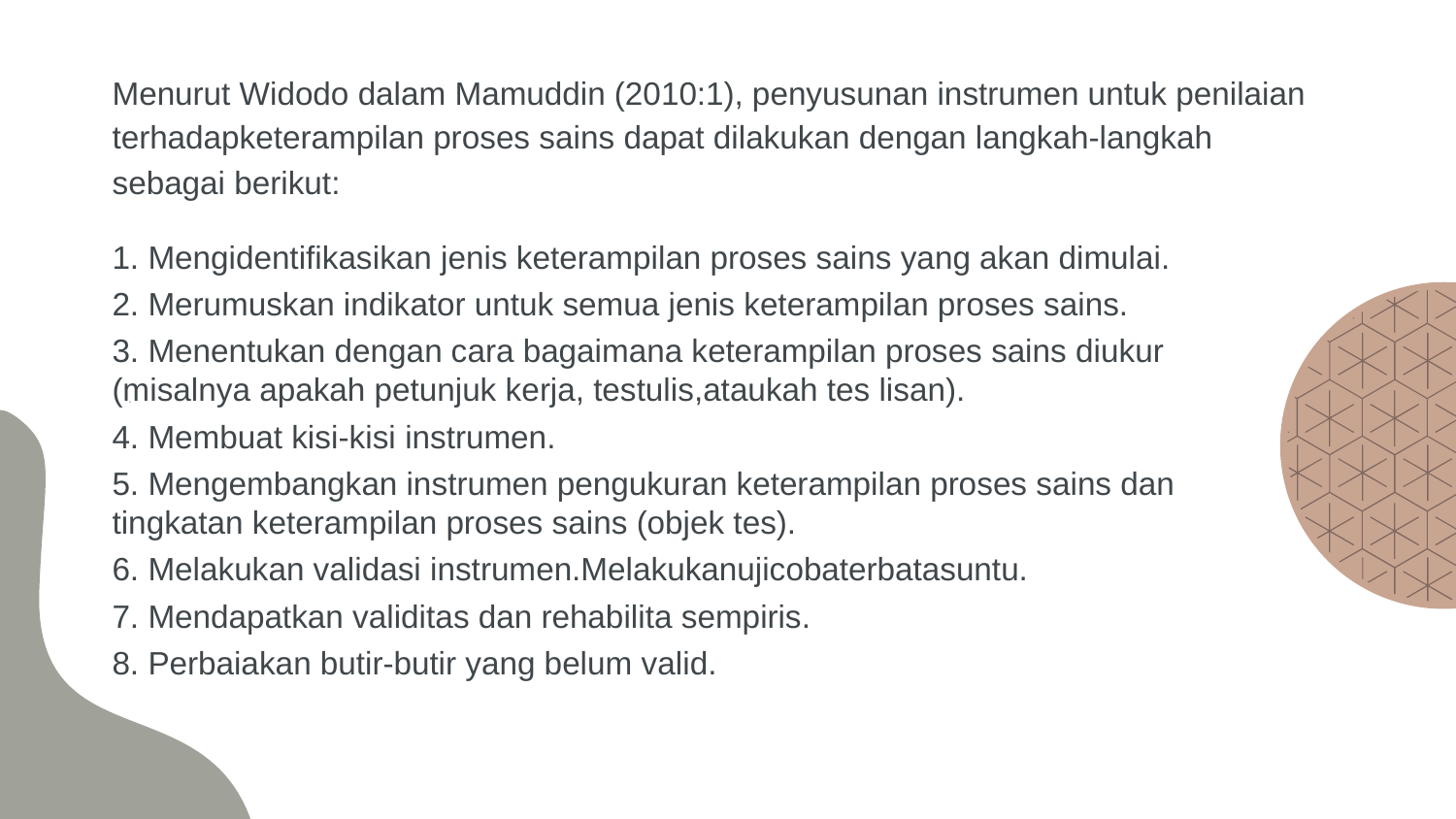

Menurut Widodo dalam Mamuddin (2010:1), penyusunan instrumen untuk penilaian terhadapketerampilan proses sains dapat dilakukan dengan langkah-langkah sebagai berikut:
1. Mengidentifikasikan jenis keterampilan proses sains yang akan dimulai.
2. Merumuskan indikator untuk semua jenis keterampilan proses sains.
3. Menentukan dengan cara bagaimana keterampilan proses sains diukur (misalnya apakah petunjuk kerja, testulis,ataukah tes lisan).
4. Membuat kisi-kisi instrumen.
5. Mengembangkan instrumen pengukuran keterampilan proses sains dan tingkatan keterampilan proses sains (objek tes).
6. Melakukan validasi instrumen.Melakukanujicobaterbatasuntu.
7. Mendapatkan validitas dan rehabilita sempiris.
8. Perbaiakan butir-butir yang belum valid.